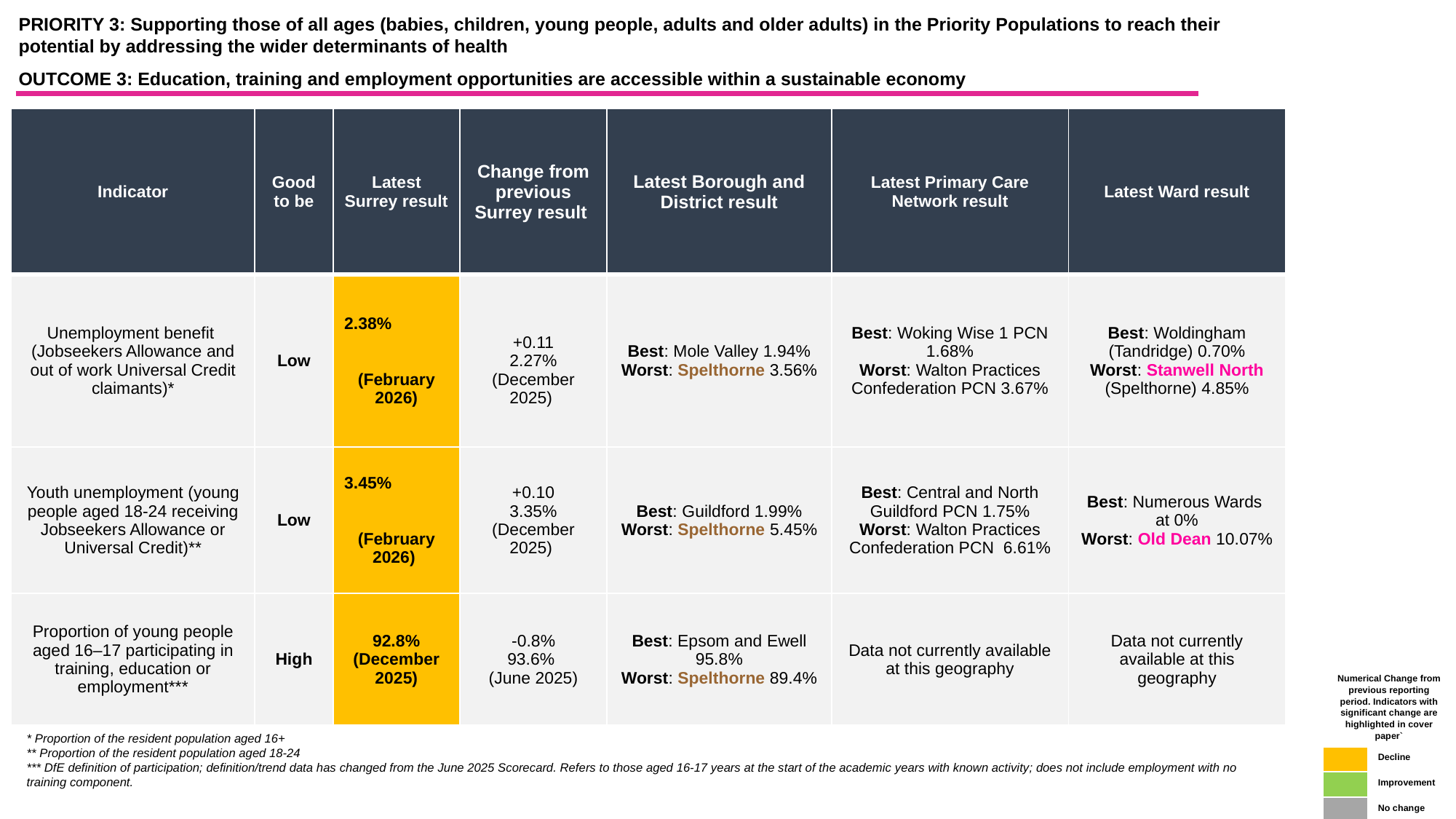

PRIORITY 3: Supporting those of all ages (babies, children, young people, adults and older adults) in the Priority Populations to reach their potential by addressing the wider determinants of health
OUTCOME 3: Education, training and employment opportunities are accessible within a sustainable economy
| Indicator | Good to be | Latest Surrey result | Change from previous Surrey result | Latest Borough and District result | Latest Primary Care Network result | Latest Ward result |
| --- | --- | --- | --- | --- | --- | --- |
| Unemployment benefit  (Jobseekers Allowance and out of work Universal Credit claimants)\* | Low | 2.38% (February 2026) | +0.11 2.27% (December 2025) | Best: Mole Valley 1.94% Worst: Spelthorne 3.56% | Best: Woking Wise 1 PCN 1.68% Worst: Walton Practices Confederation PCN 3.67% | Best: Woldingham (Tandridge) 0.70% Worst: Stanwell North (Spelthorne) 4.85% |
| Youth unemployment (young people aged 18-24 receiving Jobseekers Allowance or Universal Credit)\*\* | Low | 3.45% (February 2026) | +0.10 3.35% (December 2025) | Best: Guildford 1.99% Worst: Spelthorne 5.45% | Best: Central and North Guildford PCN 1.75% Worst: Walton Practices Confederation PCN 6.61% | Best: Numerous Wards  at 0% Worst: Old Dean 10.07% |
| Proportion of young people aged 16–17 participating in training, education or employment\*\*\* | High | 92.8% (December 2025) | -0.8% 93.6% (June 2025) | Best: Epsom and Ewell 95.8% Worst: Spelthorne 89.4% | Data not currently available at this geography | Data not currently available at this geography |
| Numerical Change from previous reporting period. Indicators with significant change are highlighted in cover paper` |  |
| --- | --- |
|  | Decline |
|  | Improvement |
|  | No change |
* Proportion of the resident population aged 16+
** Proportion of the resident population aged 18-24
*** DfE definition of participation; definition/trend data has changed from the June 2025 Scorecard. Refers to those aged 16-17 years at the start of the academic years with known activity; does not include employment with no training component.